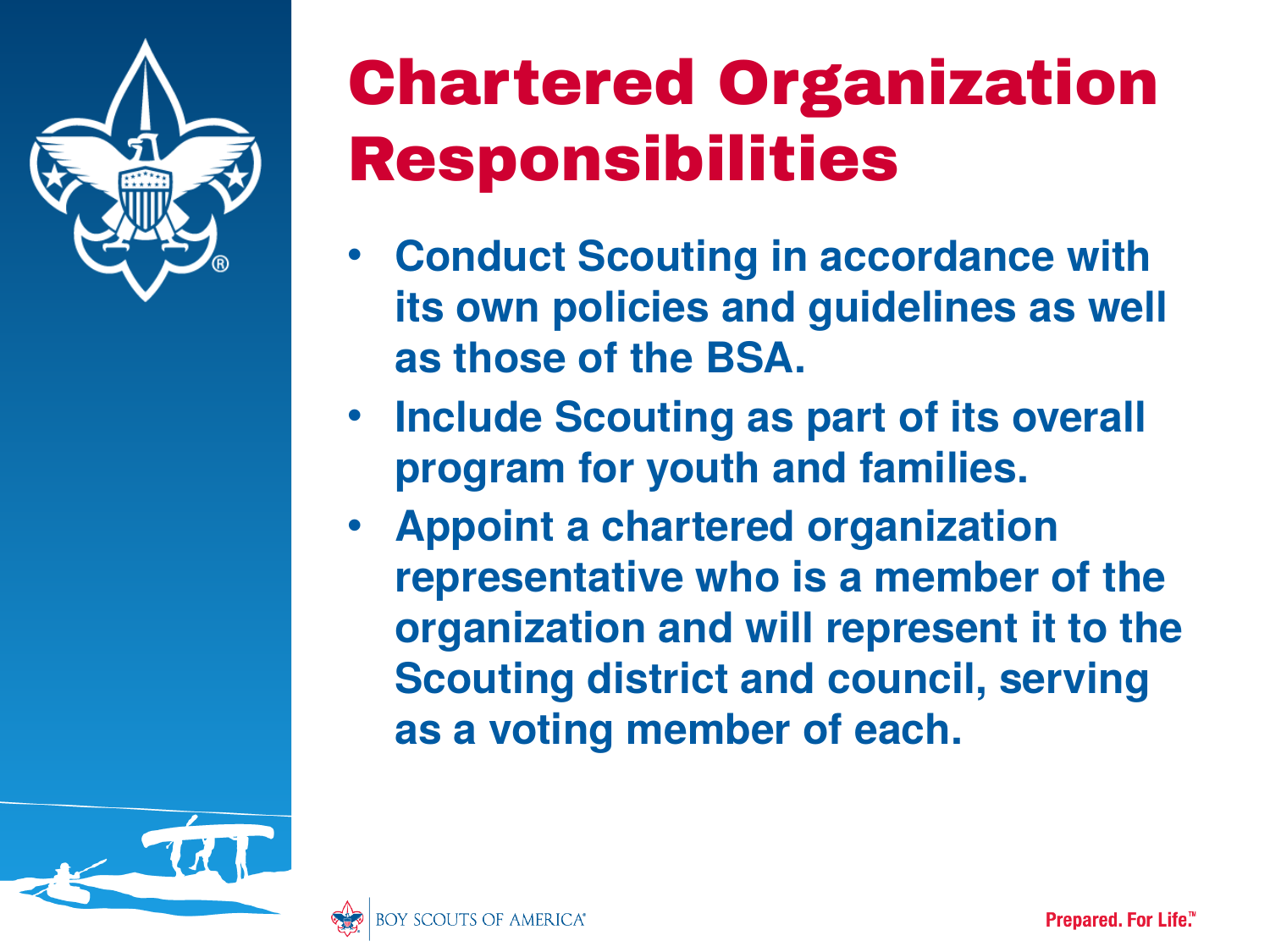

# Chartered Organization Responsibilities
Conduct Scouting in accordance with its own policies and guidelines as well as those of the BSA.
Include Scouting as part of its overall program for youth and families.
Appoint a chartered organization representative who is a member of the organization and will represent it to the Scouting district and council, serving as a voting member of each.